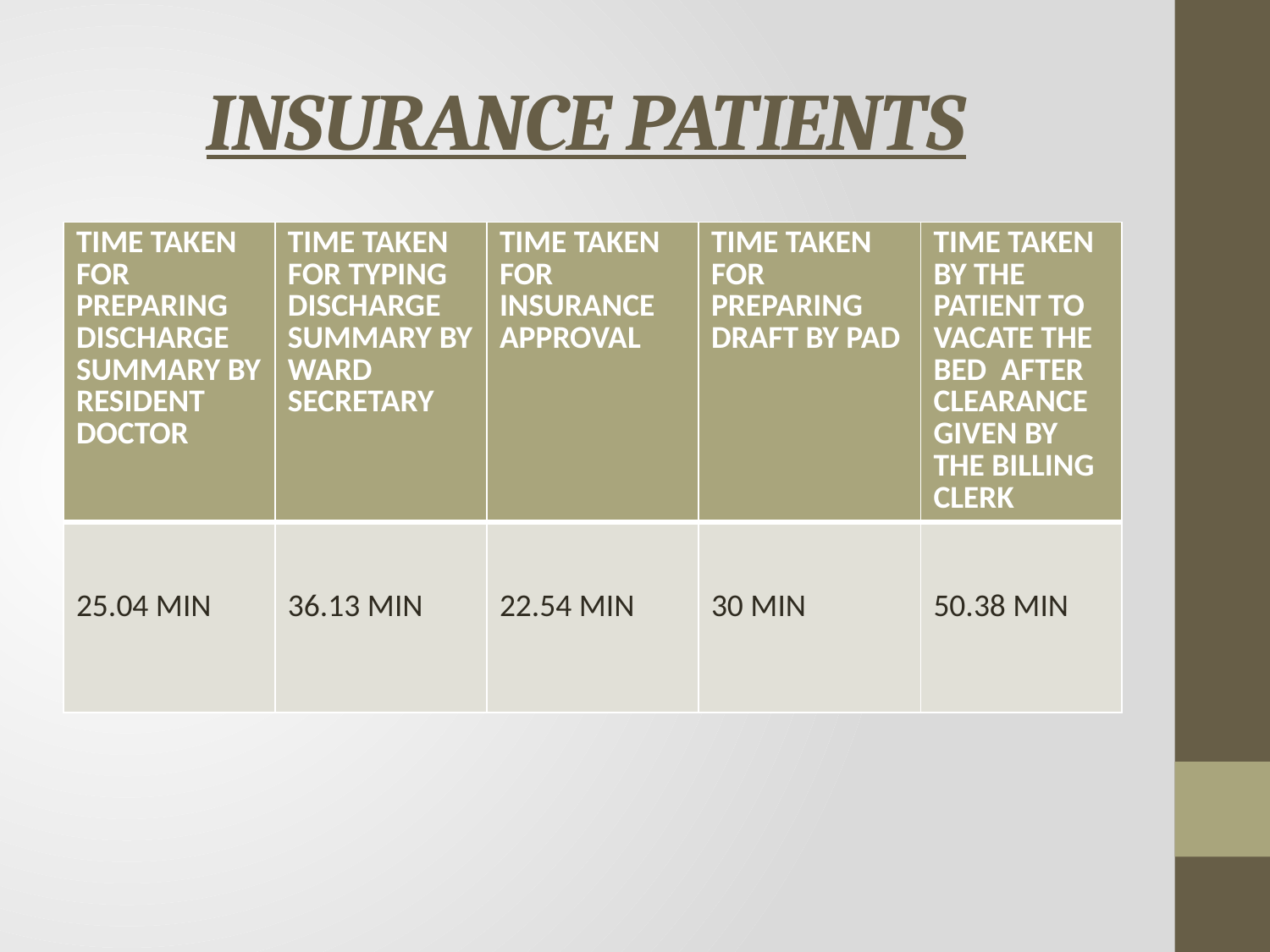

# INSURANCE PATIENTS
| TIME TAKEN FOR PREPARING DISCHARGE SUMMARY BY RESIDENT DOCTOR | TIME TAKEN FOR TYPING DISCHARGE SUMMARY BY WARD SECRETARY | TIME TAKEN FOR INSURANCE APPROVAL | TIME TAKEN FOR PREPARING DRAFT BY PAD | TIME TAKEN BY THE PATIENT TO VACATE THE BED AFTER CLEARANCE GIVEN BY THE BILLING CLERK |
| --- | --- | --- | --- | --- |
| 25.04 MIN | 36.13 MIN | 22.54 MIN | 30 MIN | 50.38 MIN |